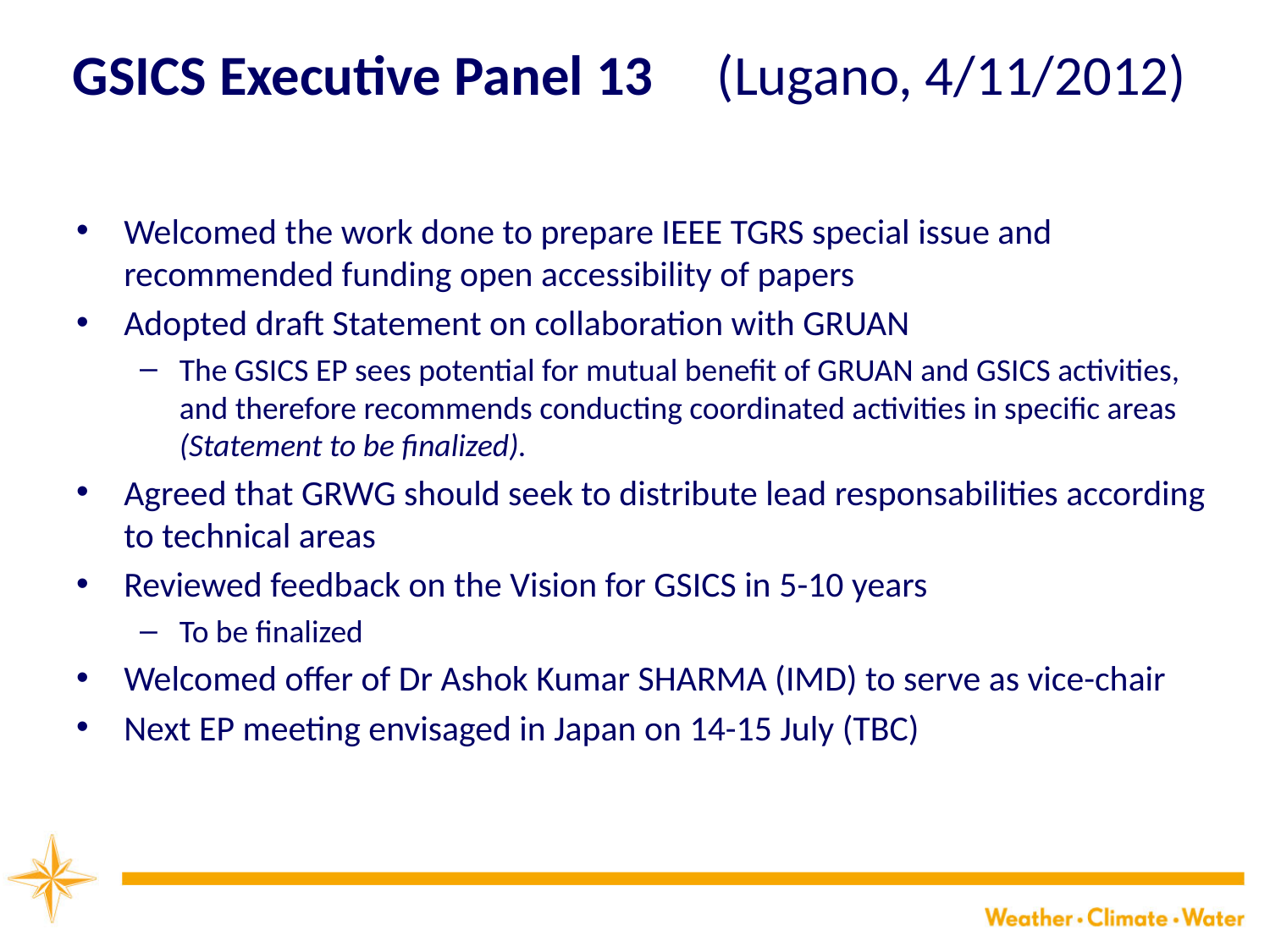

# GSICS Executive Panel 13     (Lugano, 4/11/2012)
Welcomed the work done to prepare IEEE TGRS special issue and recommended funding open accessibility of papers
Adopted draft Statement on collaboration with GRUAN
The GSICS EP sees potential for mutual benefit of GRUAN and GSICS activities, and therefore recommends conducting coordinated activities in specific areas  (Statement to be finalized).
Agreed that GRWG should seek to distribute lead responsabilities according to technical areas
Reviewed feedback on the Vision for GSICS in 5-10 years
To be finalized
Welcomed offer of Dr Ashok Kumar SHARMA (IMD) to serve as vice-chair
Next EP meeting envisaged in Japan on 14-15 July (TBC)